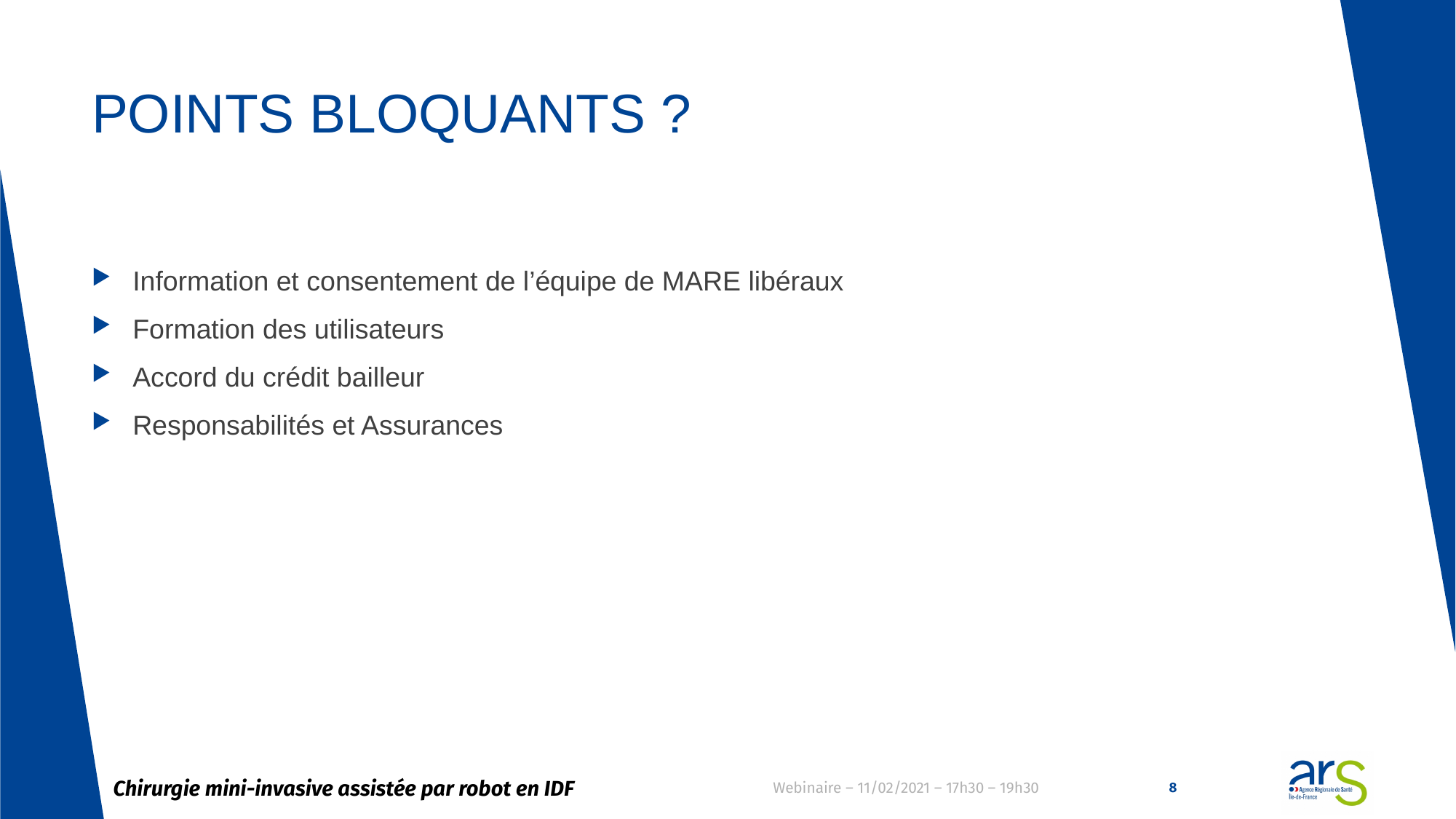

# POINTS BLOQUANTS ?
Information et consentement de l’équipe de MARE libéraux
Formation des utilisateurs
Accord du crédit bailleur
Responsabilités et Assurances
Chirurgie mini-invasive assistée par robot en IDF
Webinaire – 11/02/2021 – 17h30 – 19h30
8